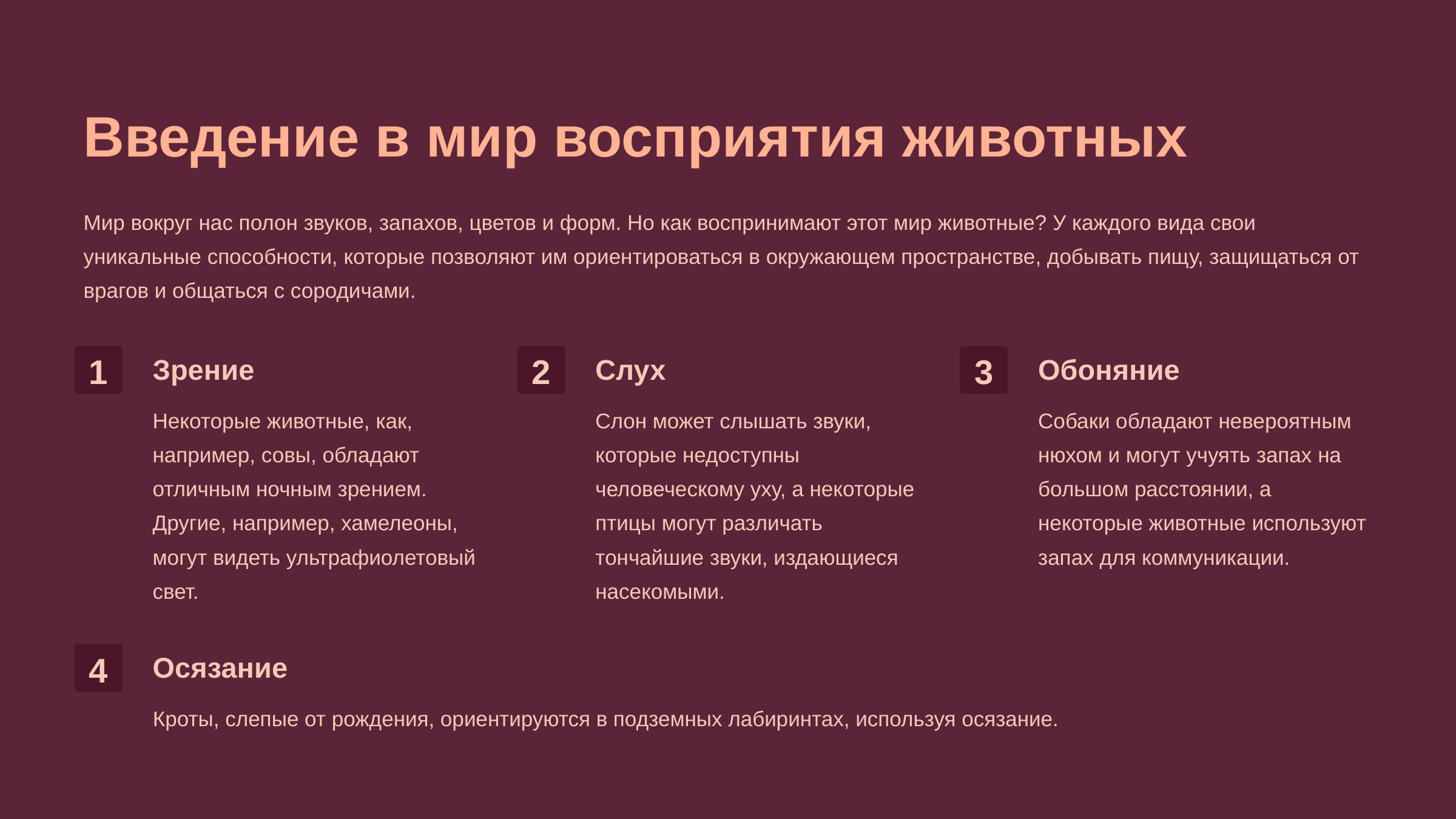

newUROKI.net
Введение в мир восприятия животных
Мир вокруг нас полон звуков, запахов, цветов и форм. Но как воспринимают этот мир животные? У каждого вида свои уникальные способности, которые позволяют им ориентироваться в окружающем пространстве, добывать пищу, защищаться от врагов и общаться с сородичами.

Зрение

Слух

Обоняние
1
2
3
Некоторые животные, как, например, совы, обладают отличным ночным зрением. Другие, например, хамелеоны, могут видеть ультрафиолетовый свет.
Слон может слышать звуки, которые недоступны человеческому уху, а некоторые птицы могут различать тончайшие звуки, издающиеся насекомыми.
Собаки обладают невероятным нюхом и могут учуять запах на большом расстоянии, а некоторые животные используют запах для коммуникации.

Осязание
4
Кроты, слепые от рождения, ориентируются в подземных лабиринтах, используя осязание.